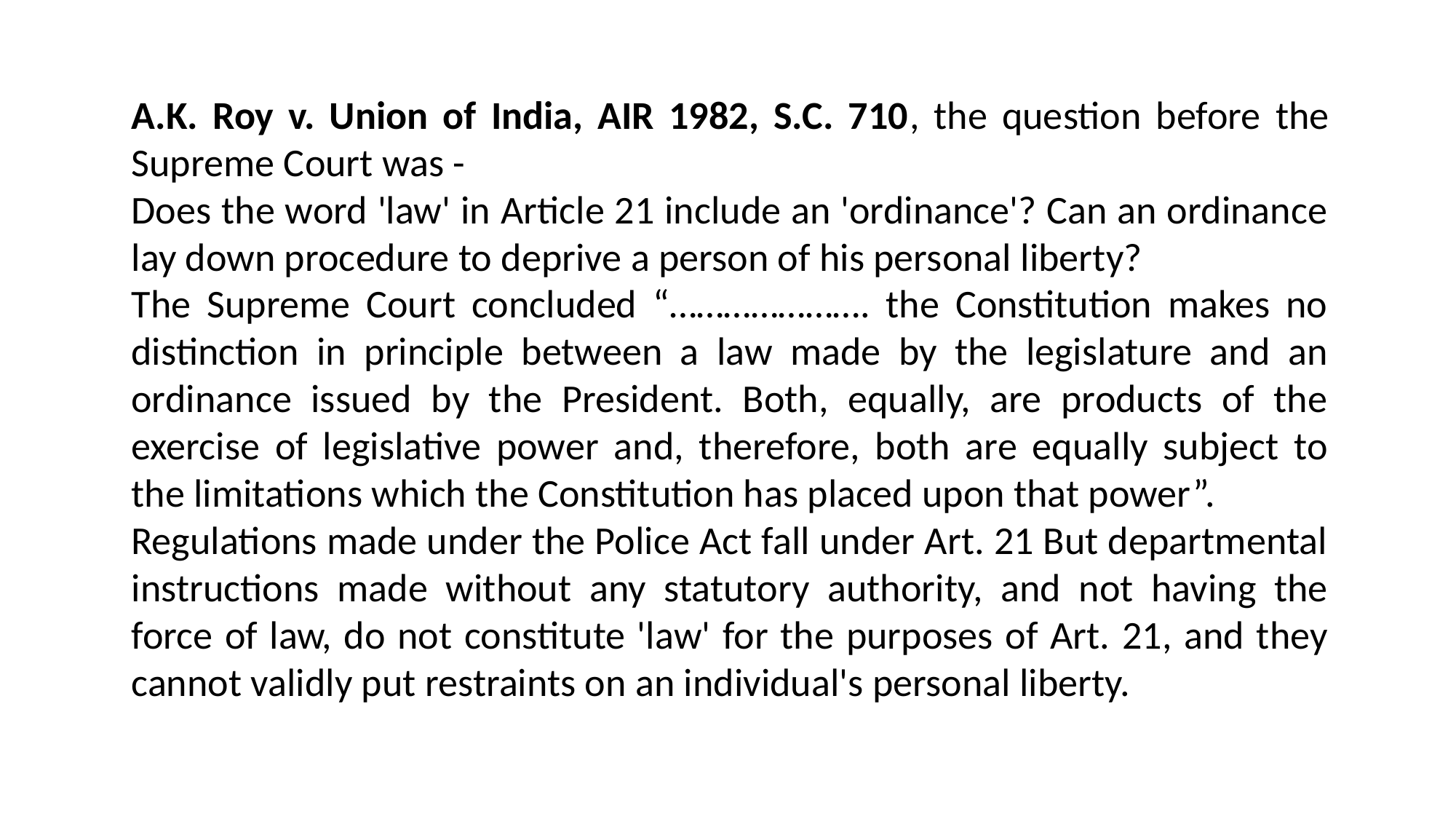

A.K. Roy v. Union of India, AIR 1982, S.C. 710, the question before the Supreme Court was -
Does the word 'law' in Article 21 include an 'ordinance'? Can an ordinance lay down procedure to deprive a person of his personal liberty?
The Supreme Court concluded “…………………. the Constitution makes no distinction in principle between a law made by the legislature and an ordinance issued by the President. Both, equally, are products of the exercise of legislative power and, therefore, both are equally subject to the limitations which the Constitution has placed upon that power”.
Regulations made under the Police Act fall under Art. 21 But departmental instructions made without any statutory authority, and not having the force of law, do not constitute 'law' for the purposes of Art. 21, and they cannot validly put restraints on an individual's personal liberty.